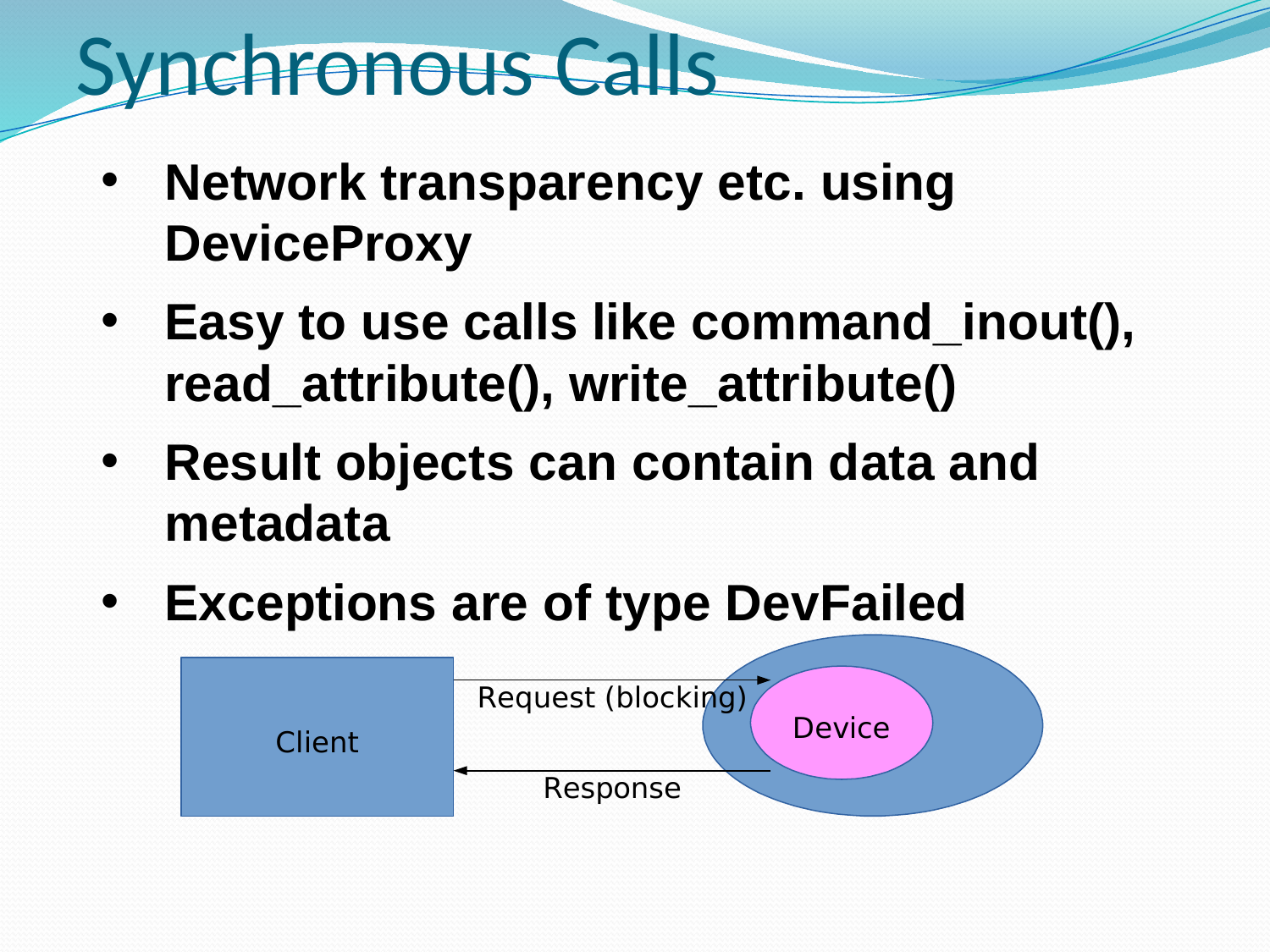

Synchronous Calls
Network transparency etc. using DeviceProxy
Easy to use calls like command_inout(), read_attribute(), write_attribute()
Result objects can contain data and metadata
Exceptions are of type DevFailed

Request (blocking)

Device
Client

Response